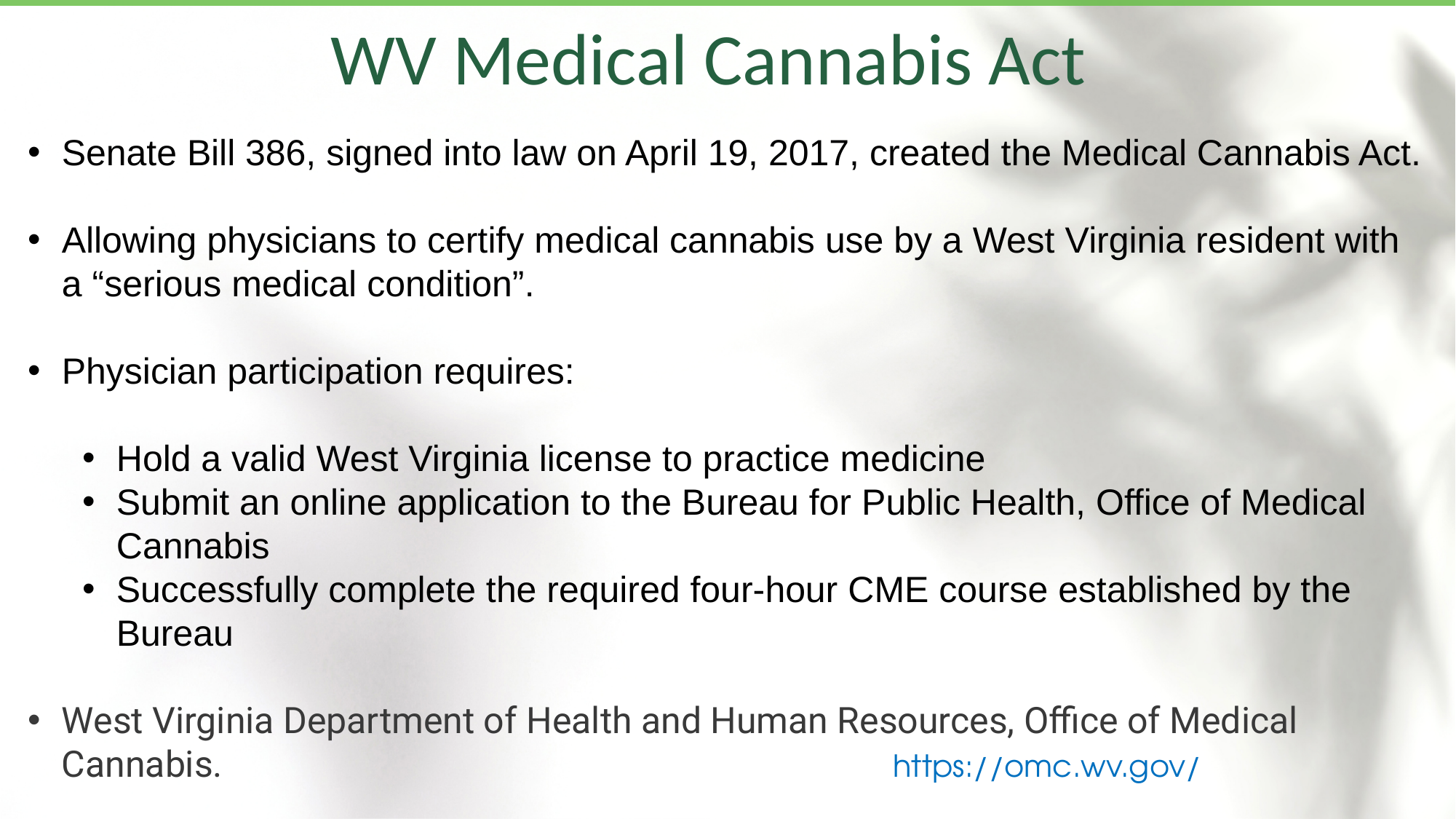

WV Medical Cannabis Act
Senate Bill 386, signed into law on April 19, 2017, created the Medical Cannabis Act.

Allowing physicians to certify medical cannabis use by a West Virginia resident with a “serious medical condition”.

Physician participation requires:

Hold a valid West Virginia license to practice medicine
Submit an online application to the Bureau for Public Health, Office of Medical Cannabis
Successfully complete the required four-hour CME course established by the Bureau

West Virginia Department of Health and Human Resources, Office of Medical Cannabis.                                                                   https://omc.wv.gov/